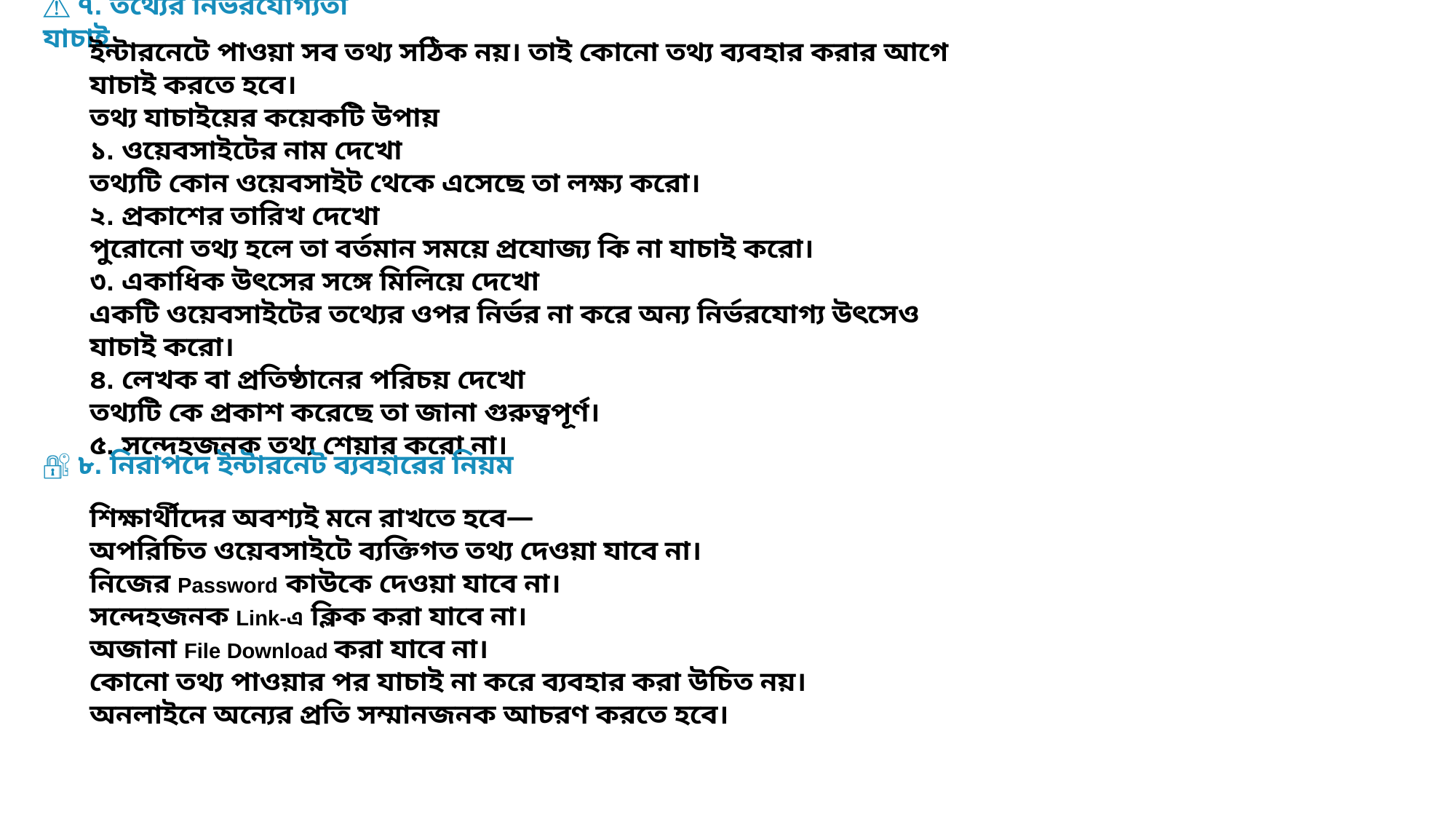

⚠️ ৭. তথ্যের নির্ভরযোগ্যতা যাচাই
ইন্টারনেটে পাওয়া সব তথ্য সঠিক নয়। তাই কোনো তথ্য ব্যবহার করার আগে যাচাই করতে হবে।
তথ্য যাচাইয়ের কয়েকটি উপায়
১. ওয়েবসাইটের নাম দেখো
তথ্যটি কোন ওয়েবসাইট থেকে এসেছে তা লক্ষ্য করো।
২. প্রকাশের তারিখ দেখো
পুরোনো তথ্য হলে তা বর্তমান সময়ে প্রযোজ্য কি না যাচাই করো।
৩. একাধিক উৎসের সঙ্গে মিলিয়ে দেখো
একটি ওয়েবসাইটের তথ্যের ওপর নির্ভর না করে অন্য নির্ভরযোগ্য উৎসেও যাচাই করো।
৪. লেখক বা প্রতিষ্ঠানের পরিচয় দেখো
তথ্যটি কে প্রকাশ করেছে তা জানা গুরুত্বপূর্ণ।
৫. সন্দেহজনক তথ্য শেয়ার করো না।
🔐 ৮. নিরাপদে ইন্টারনেট ব্যবহারের নিয়ম
শিক্ষার্থীদের অবশ্যই মনে রাখতে হবে—
অপরিচিত ওয়েবসাইটে ব্যক্তিগত তথ্য দেওয়া যাবে না।
নিজের Password কাউকে দেওয়া যাবে না।
সন্দেহজনক Link-এ ক্লিক করা যাবে না।
অজানা File Download করা যাবে না।
কোনো তথ্য পাওয়ার পর যাচাই না করে ব্যবহার করা উচিত নয়।
অনলাইনে অন্যের প্রতি সম্মানজনক আচরণ করতে হবে।